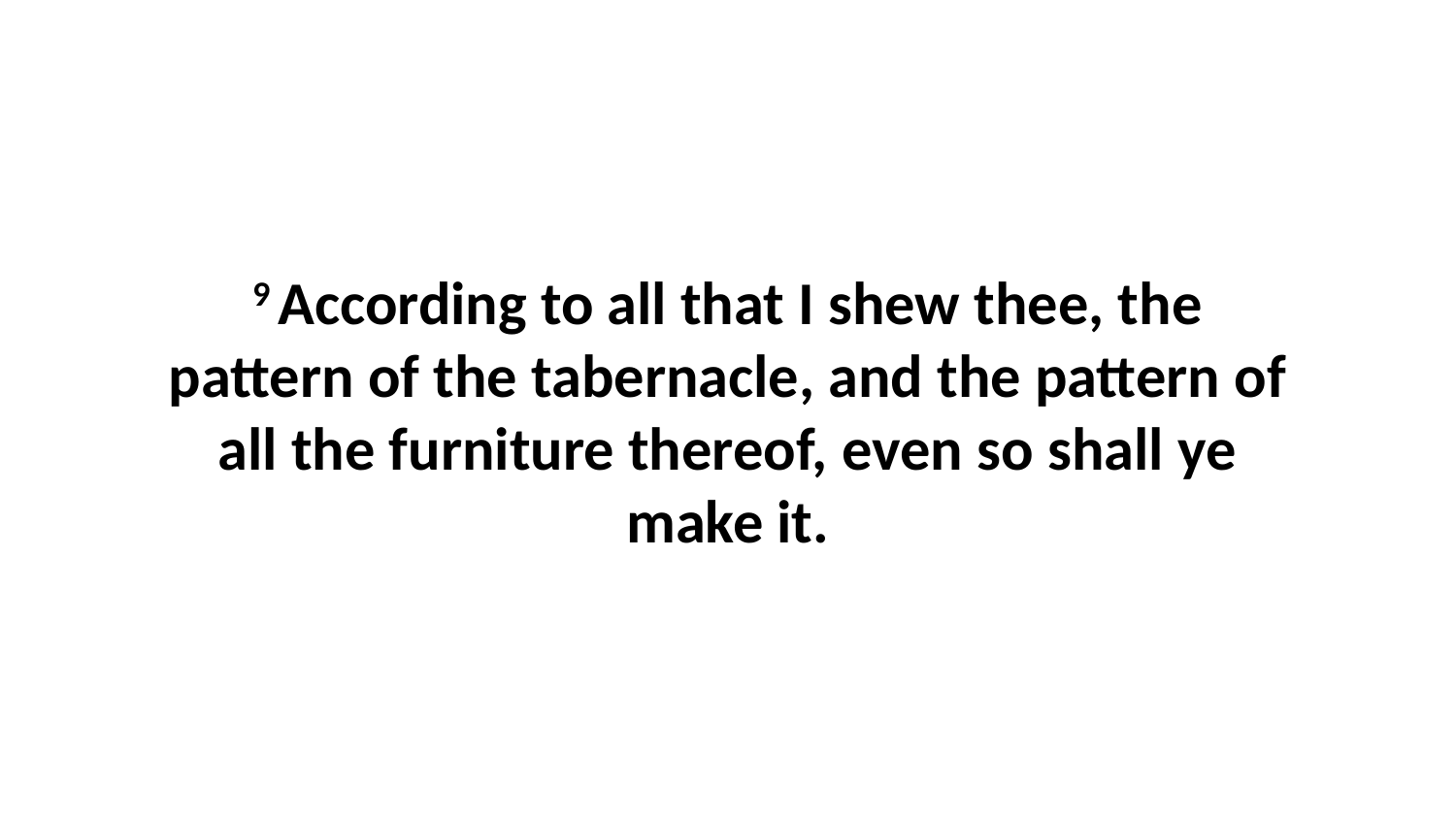

9 According to all that I shew thee, the pattern of the tabernacle, and the pattern of all the furniture thereof, even so shall ye make it.